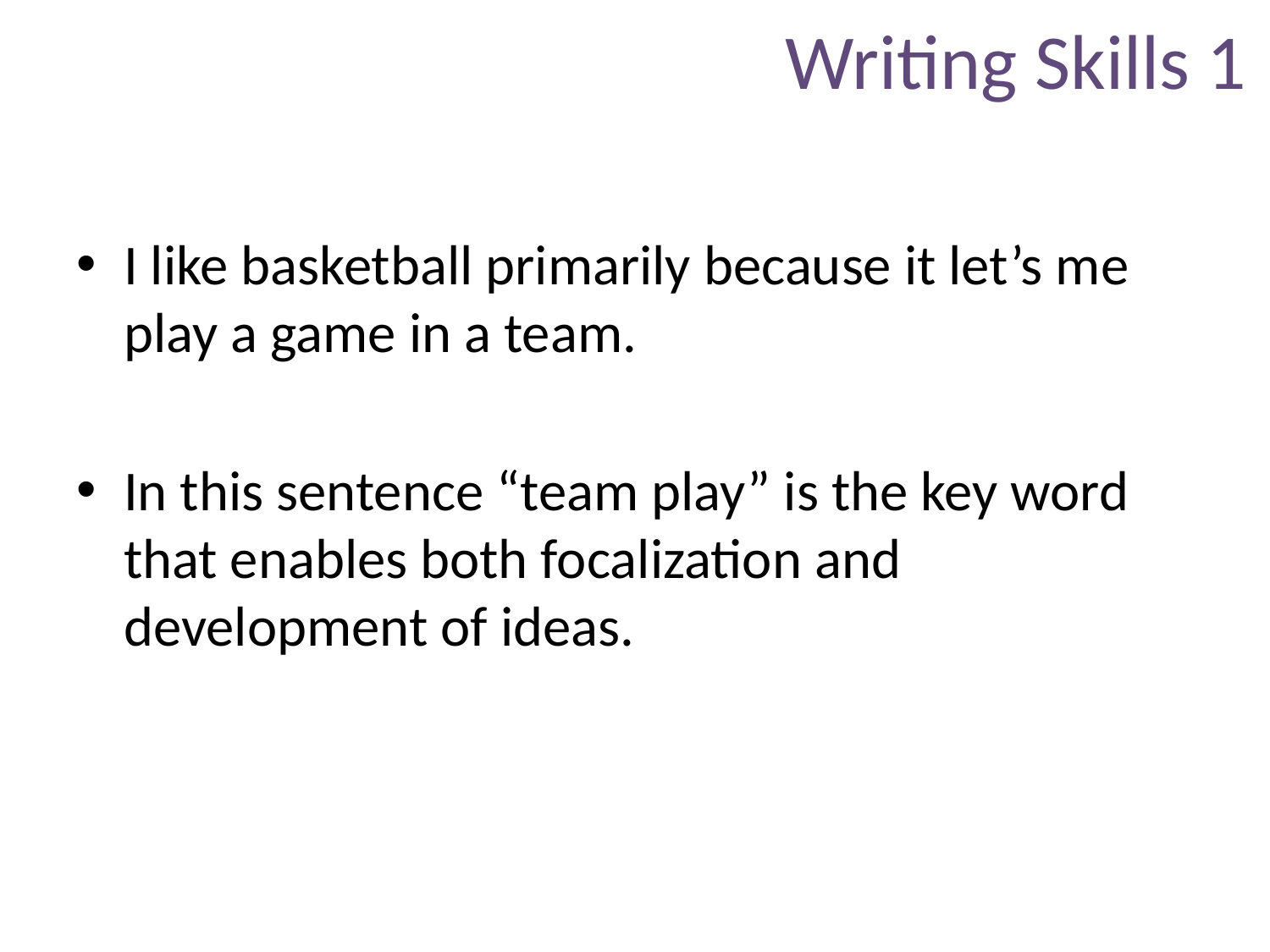

# Writing Skills 1
I like basketball primarily because it let’s me play a game in a team.

In this sentence “team play” is the key word that enables both focalization and development of ideas.